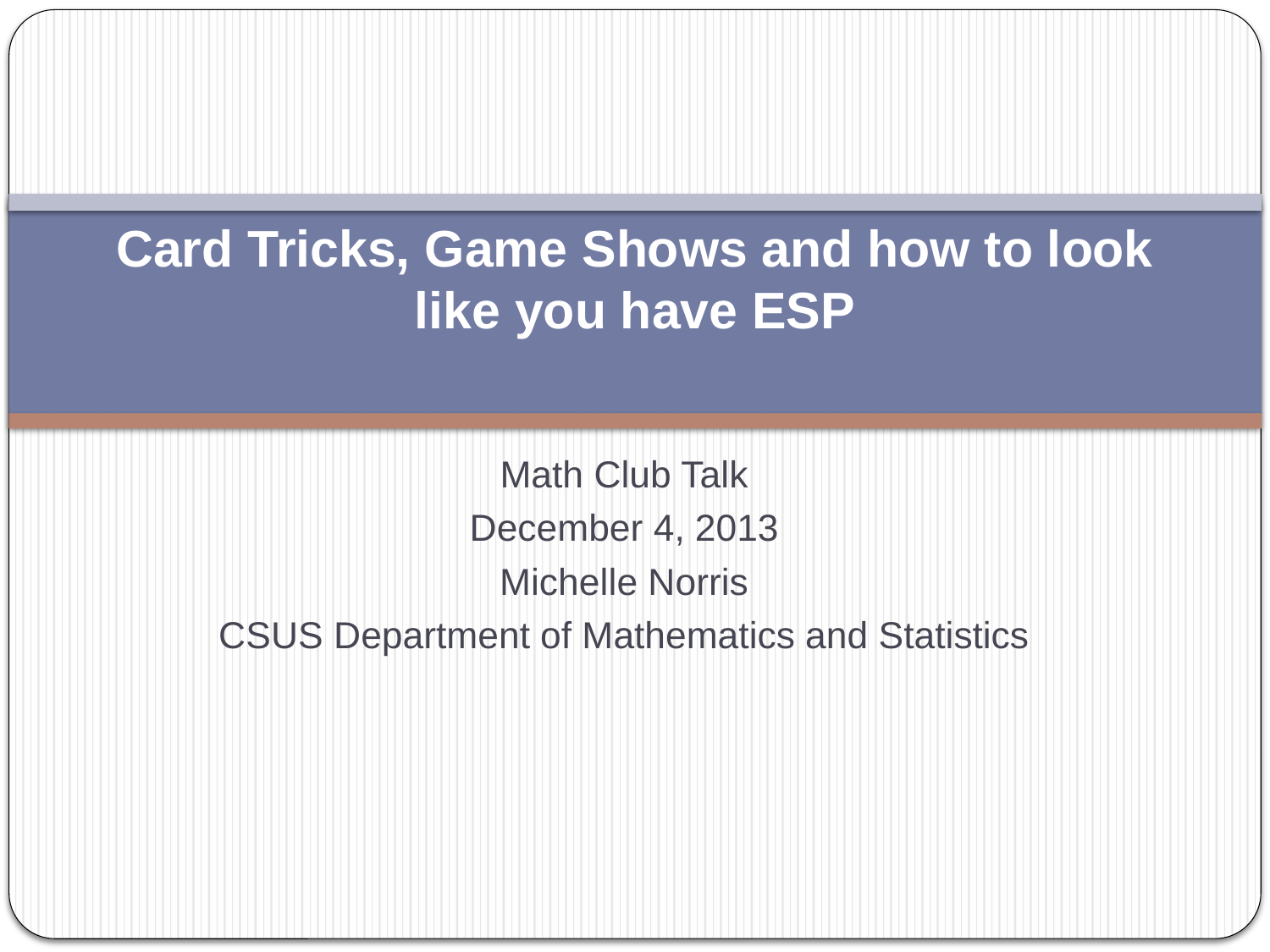

# Card Tricks, Game Shows and how to look like you have ESP
Math Club Talk
December 4, 2013
Michelle Norris
CSUS Department of Mathematics and Statistics